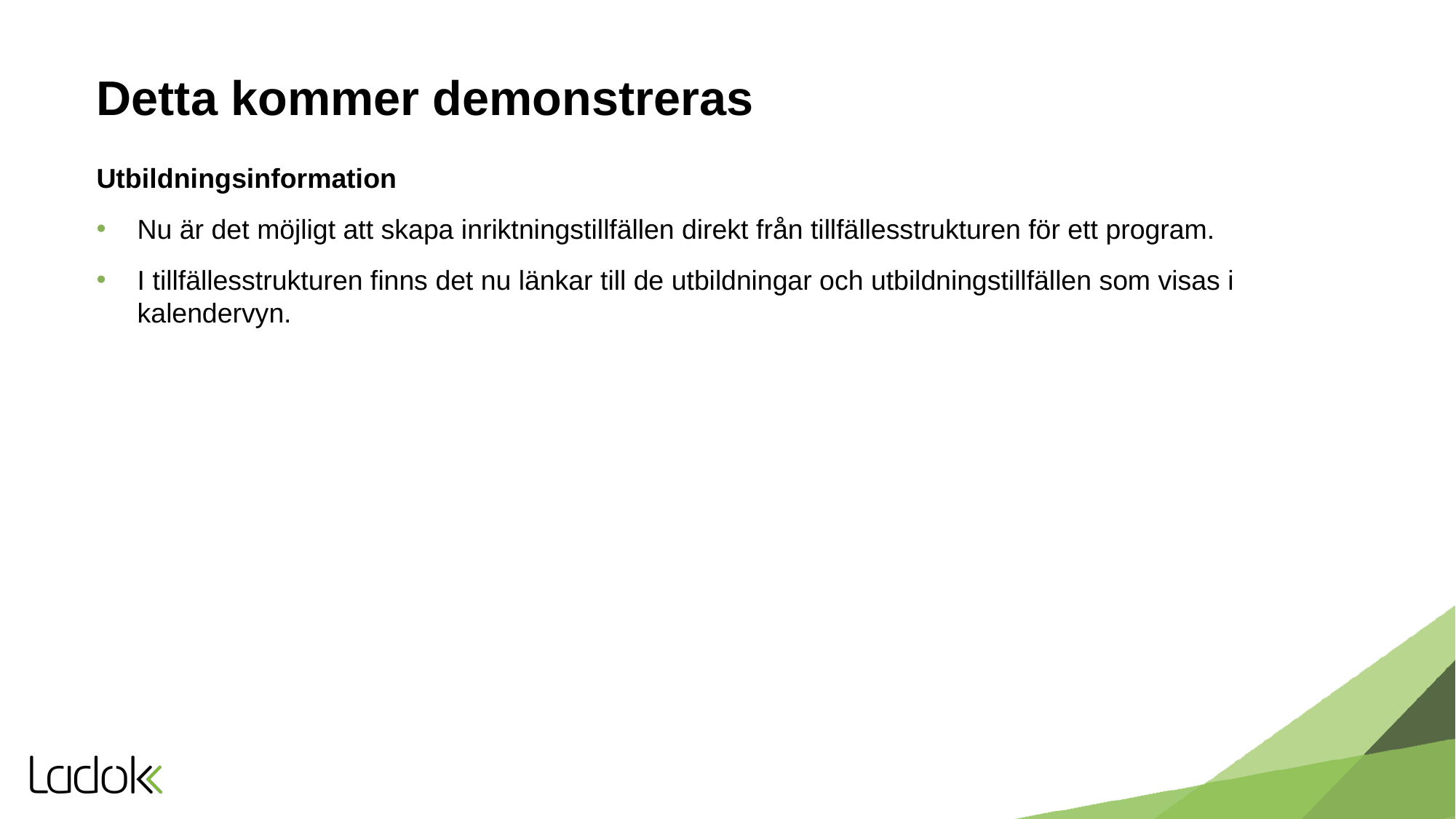

# Detta kommer demonstreras
Utbildningsinformation
Nu är det möjligt att skapa inriktningstillfällen direkt från tillfällesstrukturen för ett program.
I tillfällesstrukturen finns det nu länkar till de utbildningar och utbildningstillfällen som visas i kalendervyn.